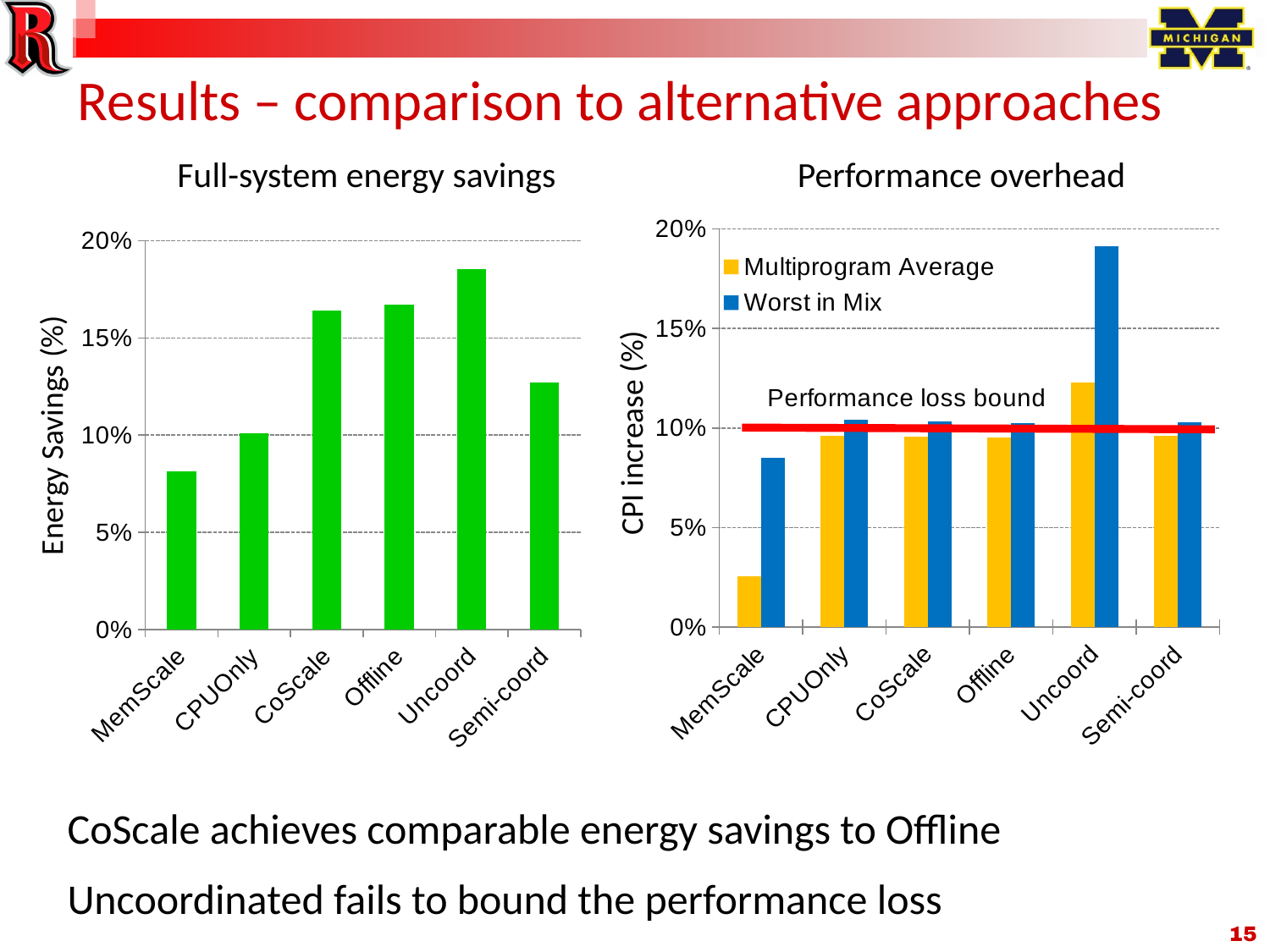

Results – comparison to alternative approaches
Full-system energy savings
Performance overhead

### Chart

| Category | Multiprogram Average | Worst in Mix |
|---|---|---|
| MemScale | 0.025325 | 0.08490000000000004 |
| CPUOnly | 0.09618750000000001 | 0.10420000000000004 |
| CoScale | 0.09552500000000012 | 0.1033 |
| Offline | 0.09539375000000001 | 0.10260000000000002 |
| Uncoord | 0.12269999999999999 | 0.1914 |
| Semi-coord | 0.09608750000000002 | 0.10299999999999998 |

### Chart

| Category | Full system energy |
|---|---|
| MemScale | 0.08148749999999999 |
| CPUOnly | 0.10108125000000004 |
| CoScale | 0.1639062500000001 |
| Offline | 0.16691250000000005 |
| Uncoord | 0.18520625000000018 |
| Semi-coord | 0.12686875 |
CPI increase (%)
Energy Savings (%)

CoScale achieves comparable energy savings to Offline
Uncoordinated fails to bound the performance loss
15